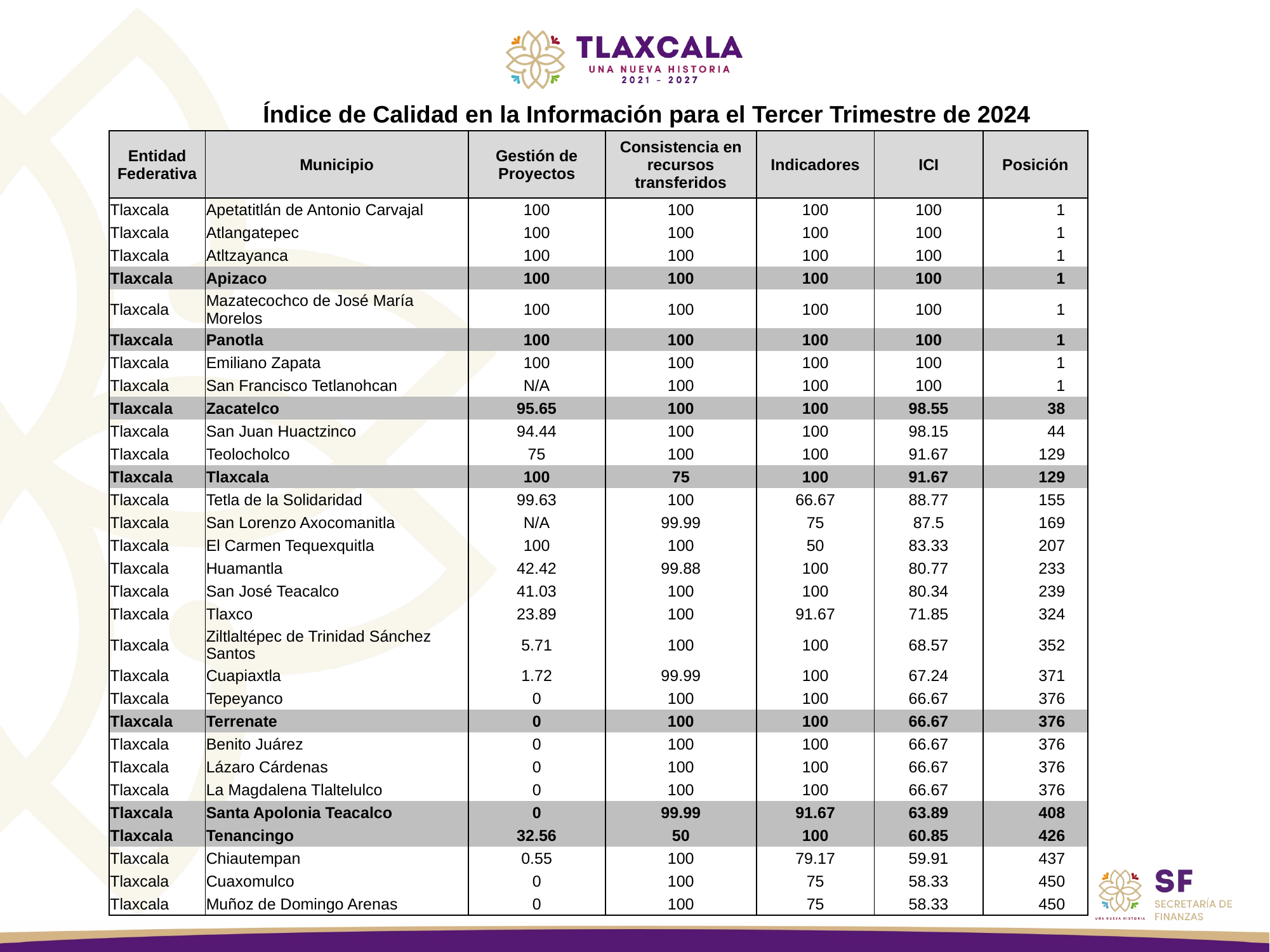

Índice de Calidad en la Información para el Tercer Trimestre de 2024
| Entidad Federativa | Municipio | Gestión de Proyectos | Consistencia en recursos transferidos | Indicadores | ICI | Posición |
| --- | --- | --- | --- | --- | --- | --- |
| Tlaxcala | Apetatitlán de Antonio Carvajal | 100 | 100 | 100 | 100 | 1 |
| Tlaxcala | Atlangatepec | 100 | 100 | 100 | 100 | 1 |
| Tlaxcala | Atltzayanca | 100 | 100 | 100 | 100 | 1 |
| Tlaxcala | Apizaco | 100 | 100 | 100 | 100 | 1 |
| Tlaxcala | Mazatecochco de José María Morelos | 100 | 100 | 100 | 100 | 1 |
| Tlaxcala | Panotla | 100 | 100 | 100 | 100 | 1 |
| Tlaxcala | Emiliano Zapata | 100 | 100 | 100 | 100 | 1 |
| Tlaxcala | San Francisco Tetlanohcan | N/A | 100 | 100 | 100 | 1 |
| Tlaxcala | Zacatelco | 95.65 | 100 | 100 | 98.55 | 38 |
| Tlaxcala | San Juan Huactzinco | 94.44 | 100 | 100 | 98.15 | 44 |
| Tlaxcala | Teolocholco | 75 | 100 | 100 | 91.67 | 129 |
| Tlaxcala | Tlaxcala | 100 | 75 | 100 | 91.67 | 129 |
| Tlaxcala | Tetla de la Solidaridad | 99.63 | 100 | 66.67 | 88.77 | 155 |
| Tlaxcala | San Lorenzo Axocomanitla | N/A | 99.99 | 75 | 87.5 | 169 |
| Tlaxcala | El Carmen Tequexquitla | 100 | 100 | 50 | 83.33 | 207 |
| Tlaxcala | Huamantla | 42.42 | 99.88 | 100 | 80.77 | 233 |
| Tlaxcala | San José Teacalco | 41.03 | 100 | 100 | 80.34 | 239 |
| Tlaxcala | Tlaxco | 23.89 | 100 | 91.67 | 71.85 | 324 |
| Tlaxcala | Ziltlaltépec de Trinidad Sánchez Santos | 5.71 | 100 | 100 | 68.57 | 352 |
| Tlaxcala | Cuapiaxtla | 1.72 | 99.99 | 100 | 67.24 | 371 |
| Tlaxcala | Tepeyanco | 0 | 100 | 100 | 66.67 | 376 |
| Tlaxcala | Terrenate | 0 | 100 | 100 | 66.67 | 376 |
| Tlaxcala | Benito Juárez | 0 | 100 | 100 | 66.67 | 376 |
| Tlaxcala | Lázaro Cárdenas | 0 | 100 | 100 | 66.67 | 376 |
| Tlaxcala | La Magdalena Tlaltelulco | 0 | 100 | 100 | 66.67 | 376 |
| Tlaxcala | Santa Apolonia Teacalco | 0 | 99.99 | 91.67 | 63.89 | 408 |
| Tlaxcala | Tenancingo | 32.56 | 50 | 100 | 60.85 | 426 |
| Tlaxcala | Chiautempan | 0.55 | 100 | 79.17 | 59.91 | 437 |
| Tlaxcala | Cuaxomulco | 0 | 100 | 75 | 58.33 | 450 |
| Tlaxcala | Muñoz de Domingo Arenas | 0 | 100 | 75 | 58.33 | 450 |